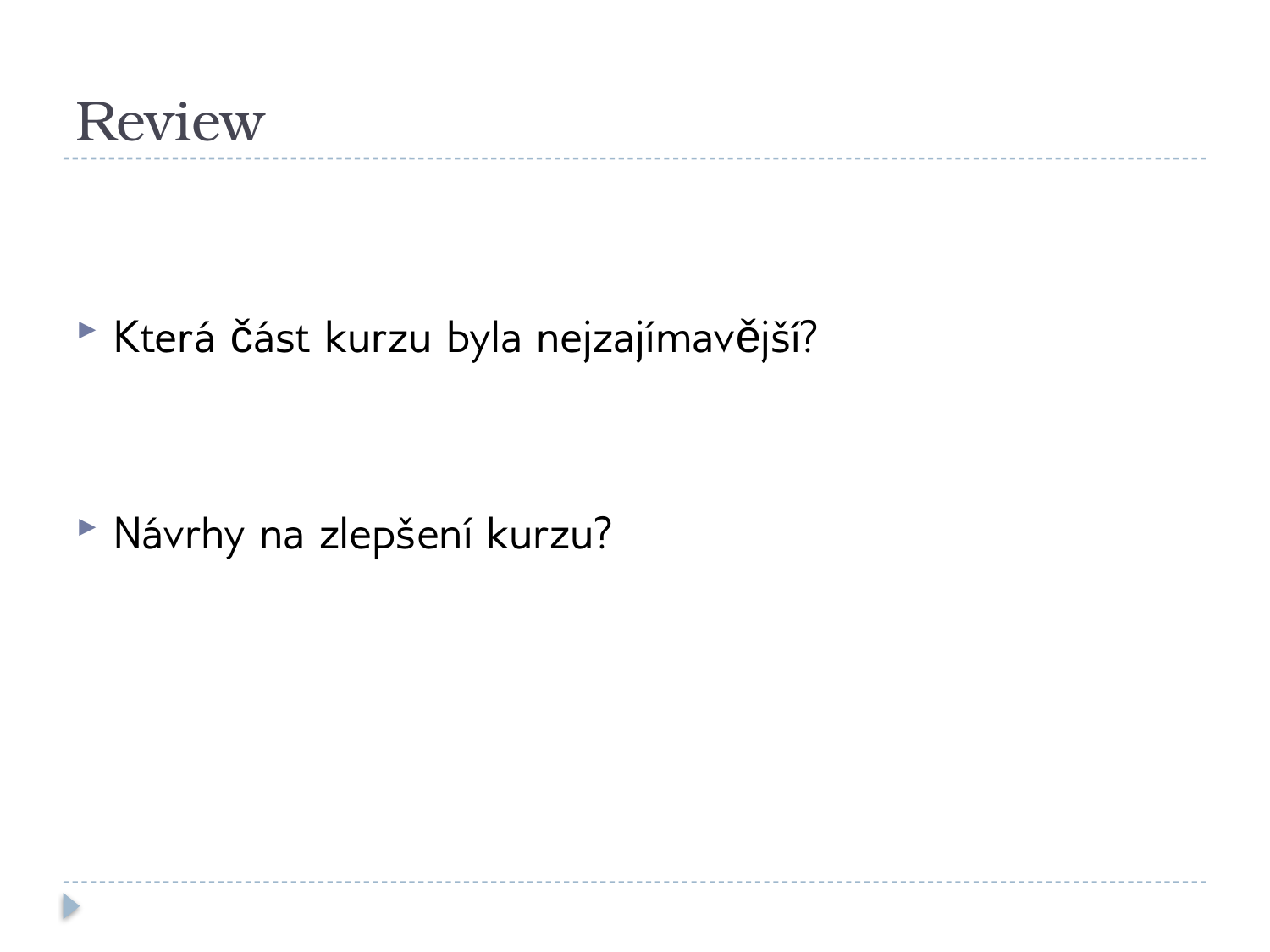

# Review

Která část kurzu byla nejzajímavější?

Návrhy na zlepšení kurzu?